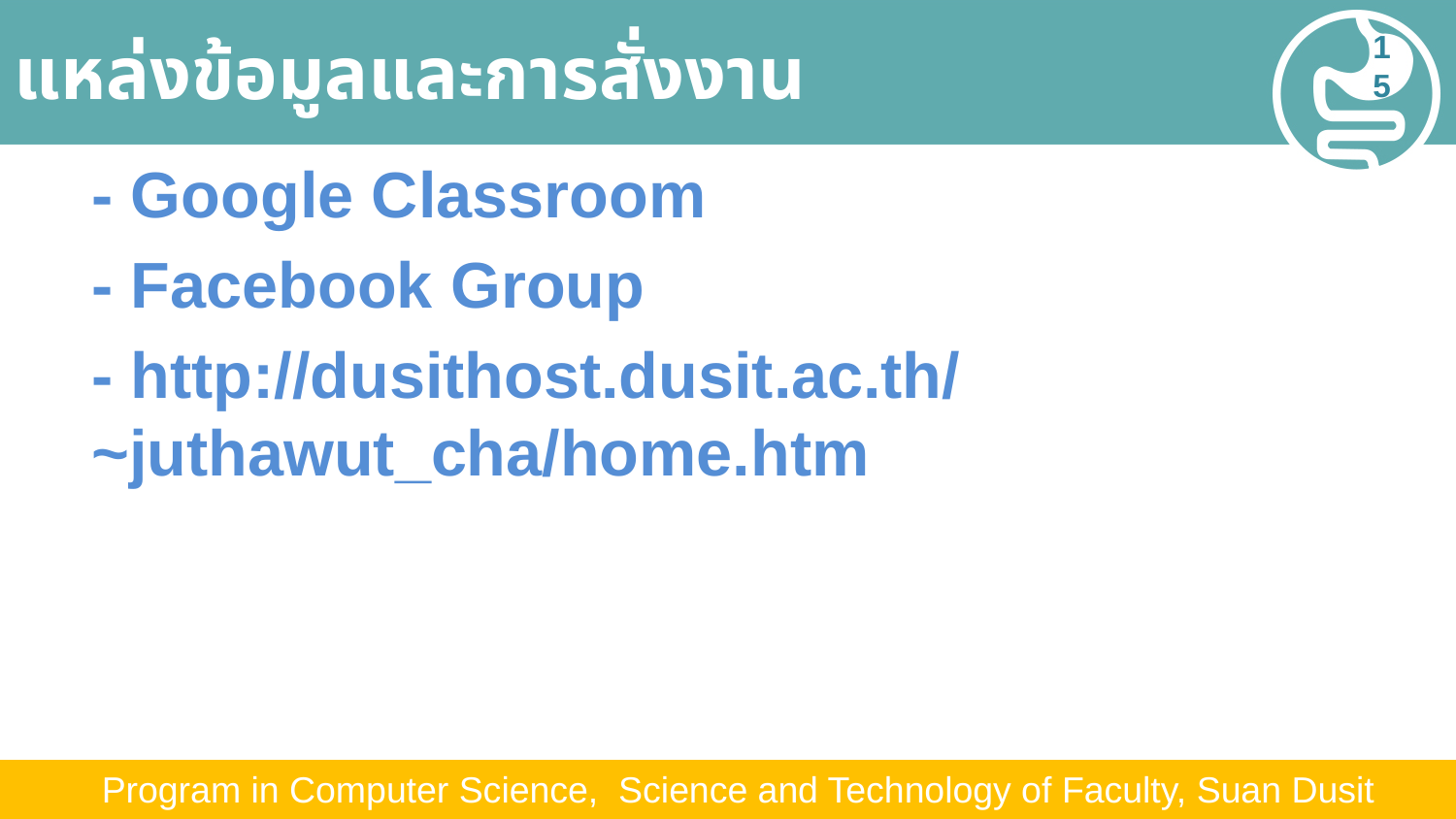

# แหล่งข้อมูลและการสั่งงาน
15
- Google Classroom
- Facebook Group
- http://dusithost.dusit.ac.th/~juthawut_cha/home.htm
  Program in Computer Science,  Science and Technology of Faculty, Suan Dusit University